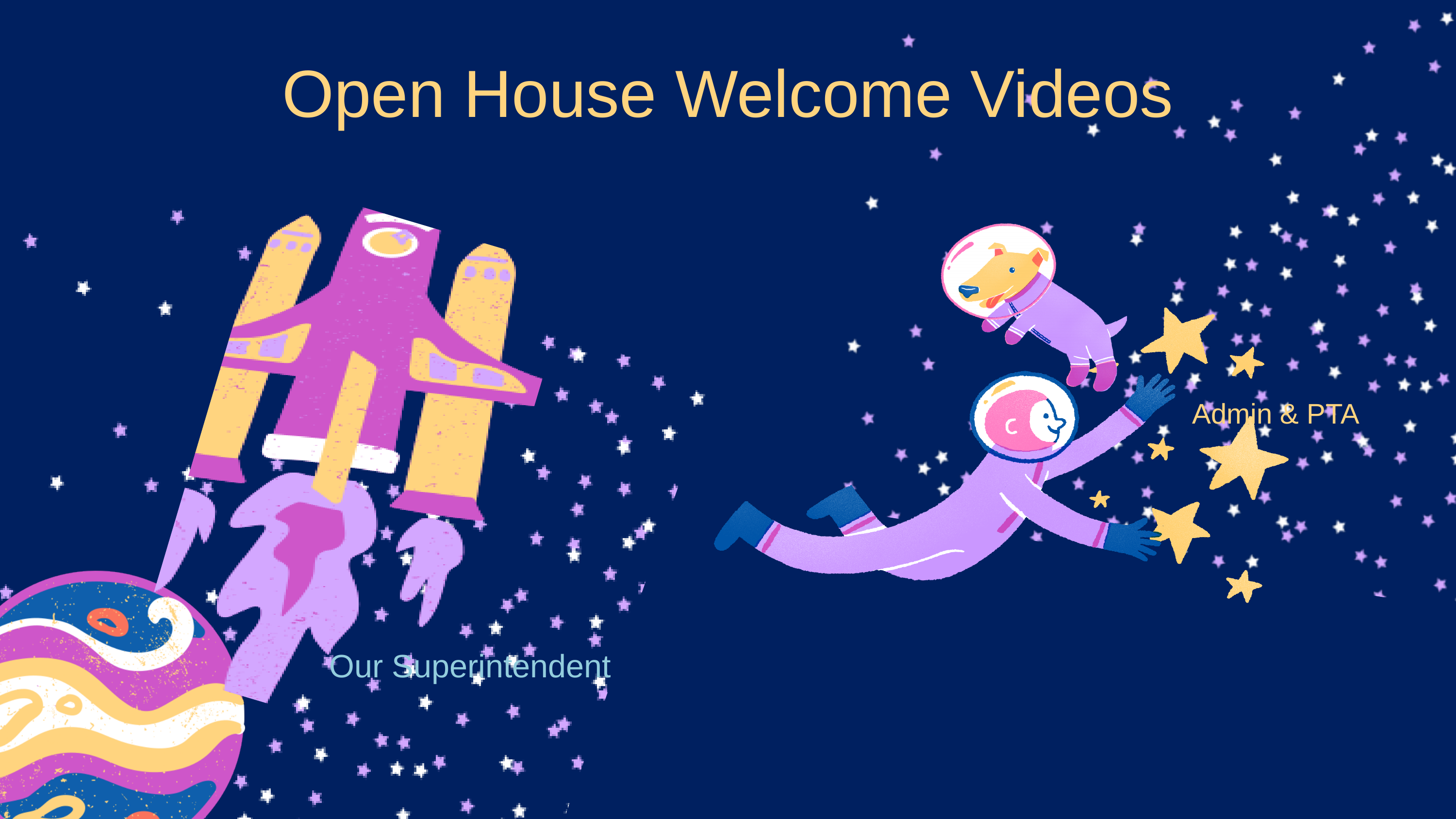

Open House Welcome Videos

Admin & PTA

Our Superintendent